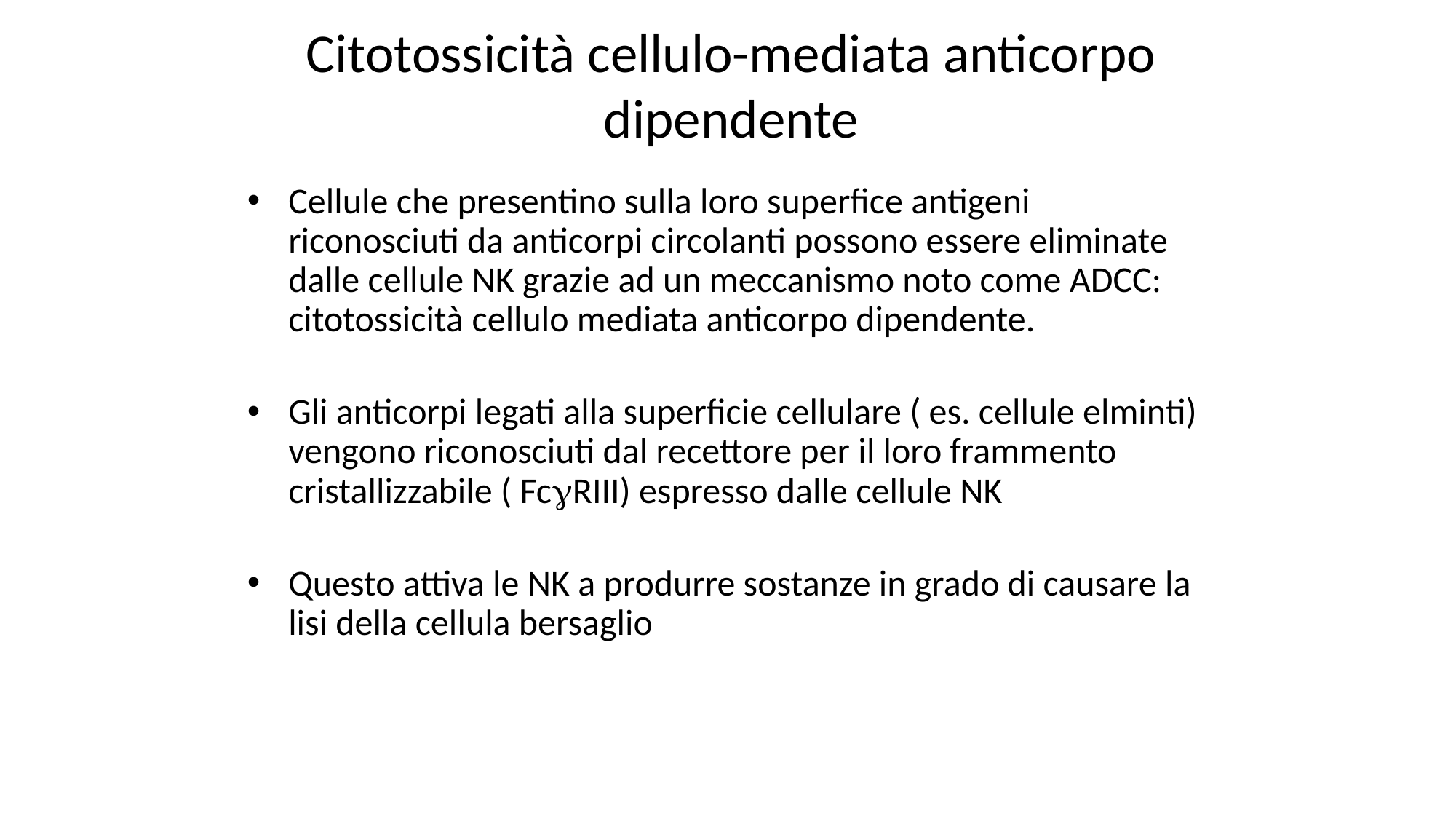

Citotossicità cellulo-mediata anticorpo dipendente

Cellule che presentino sulla loro superfice antigeni riconosciuti da anticorpi circolanti possono essere eliminate dalle cellule NK grazie ad un meccanismo noto come ADCC: citotossicità cellulo mediata anticorpo dipendente.

Gli anticorpi legati alla superficie cellulare ( es. cellule elminti) vengono riconosciuti dal recettore per il loro frammento cristallizzabile ( FcγRIII) espresso dalle cellule NK

Questo attiva le NK a produrre sostanze in grado di causare la lisi della cellula bersaglio